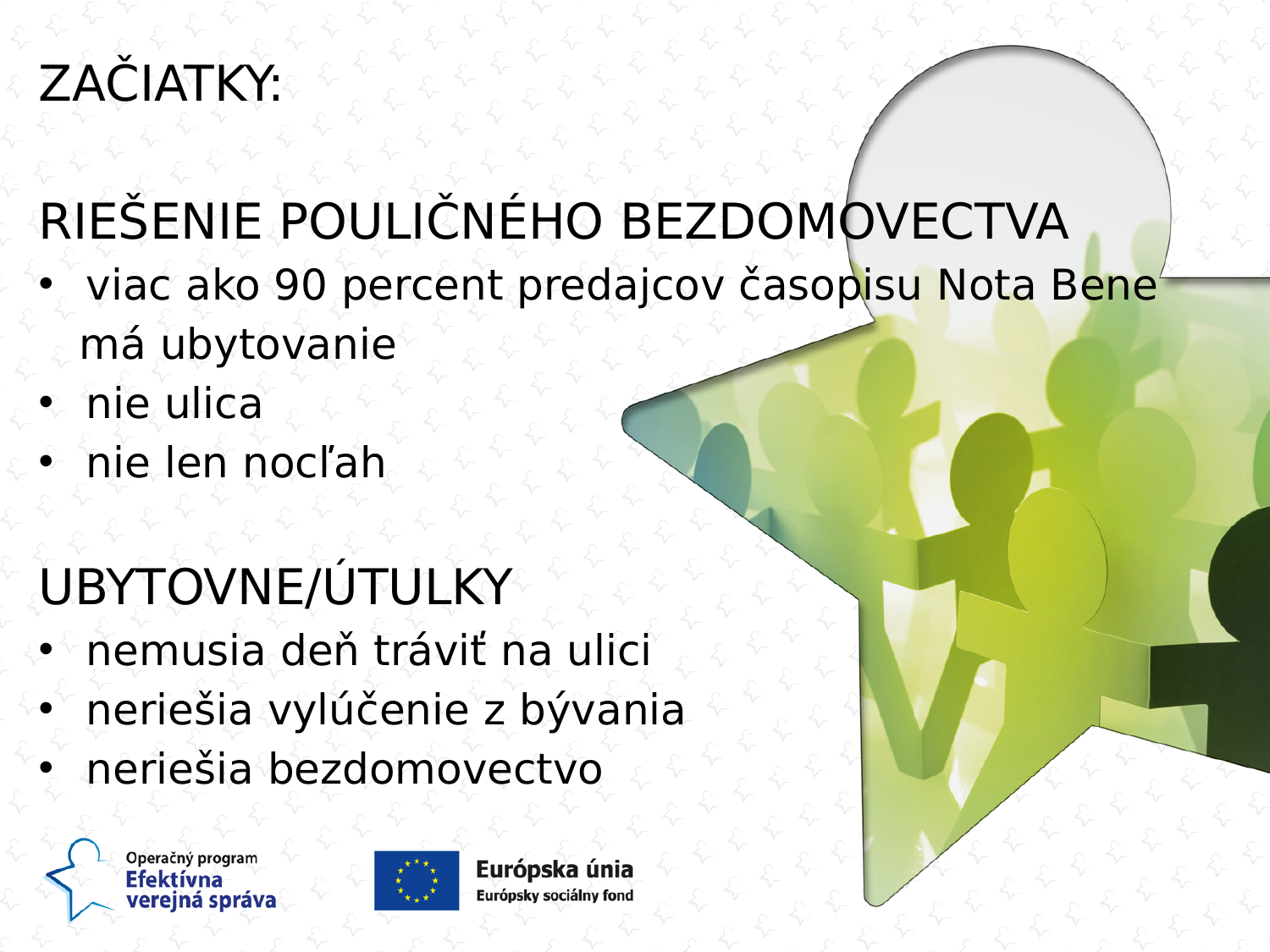

ZAČIATKY:

RIEŠENIE POULIČNÉHO BEZDOMOVECTVA
viac ako 90 percent predajcov časopisu Nota Bene
   má ubytovanie
nie ulica
nie len nocľah

UBYTOVNE/ÚTULKY
nemusia deň tráviť na ulici
neriešia vylúčenie z bývania
neriešia bezdomovectvo